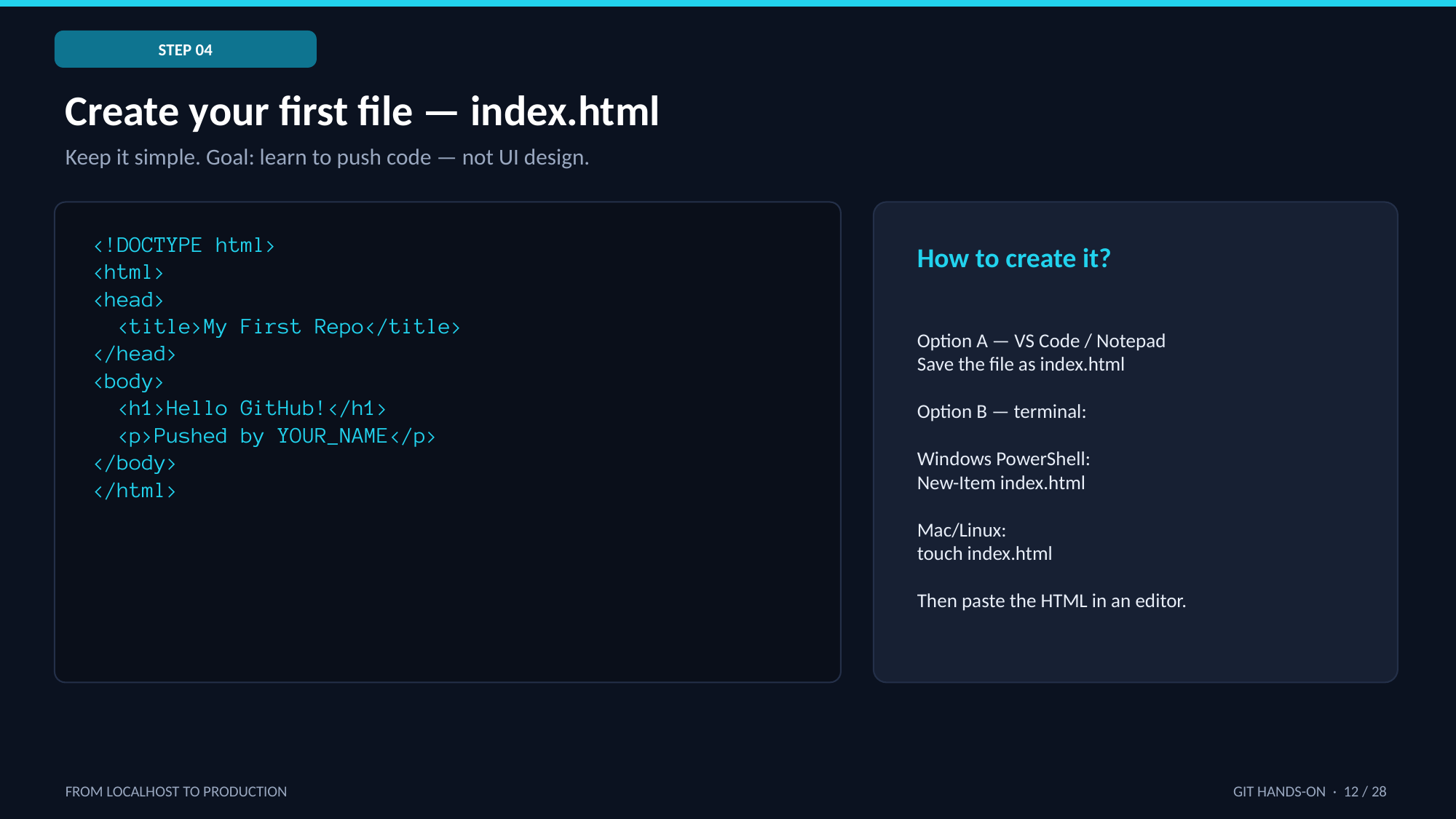

STEP 04
Create your first file — index.html
Keep it simple. Goal: learn to push code — not UI design.

<!DOCTYPE html>
<html>
<head>
  <title>My First Repo</title>
</head>
<body>
  <h1>Hello GitHub!</h1>
  <p>Pushed by YOUR_NAME</p>
</body>
</html>
How to create it?
Option A — VS Code / Notepad
Save the file as index.html

Option B — terminal:

Windows PowerShell:
New-Item index.html

Mac/Linux:
touch index.html

Then paste the HTML in an editor.
FROM LOCALHOST TO PRODUCTION
GIT HANDS-ON  ·  12 / 28